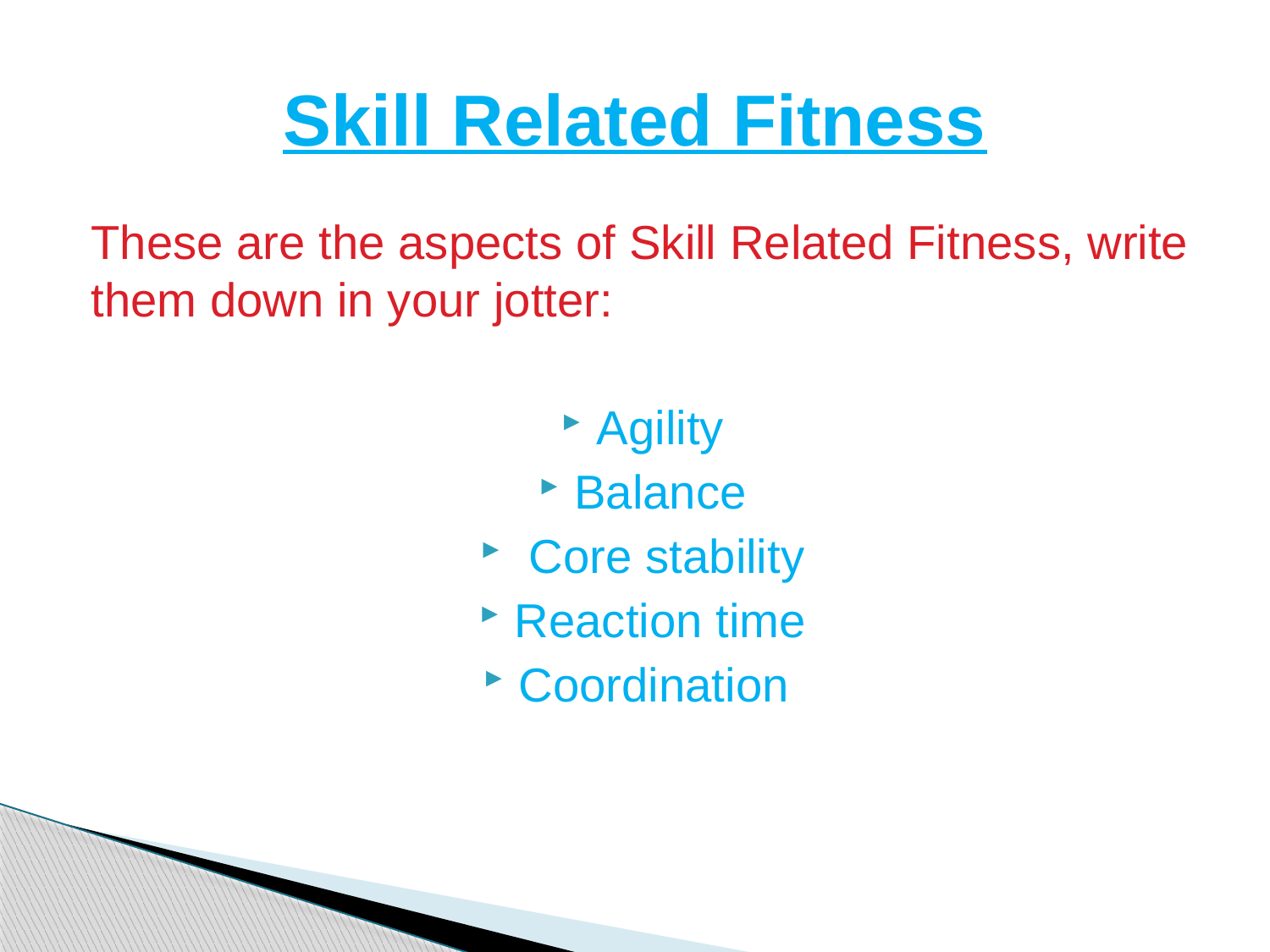

# Skill Related Fitness
These are the aspects of Skill Related Fitness, write them down in your jotter:

Agility
Balance
 Core stability
Reaction time
Coordination